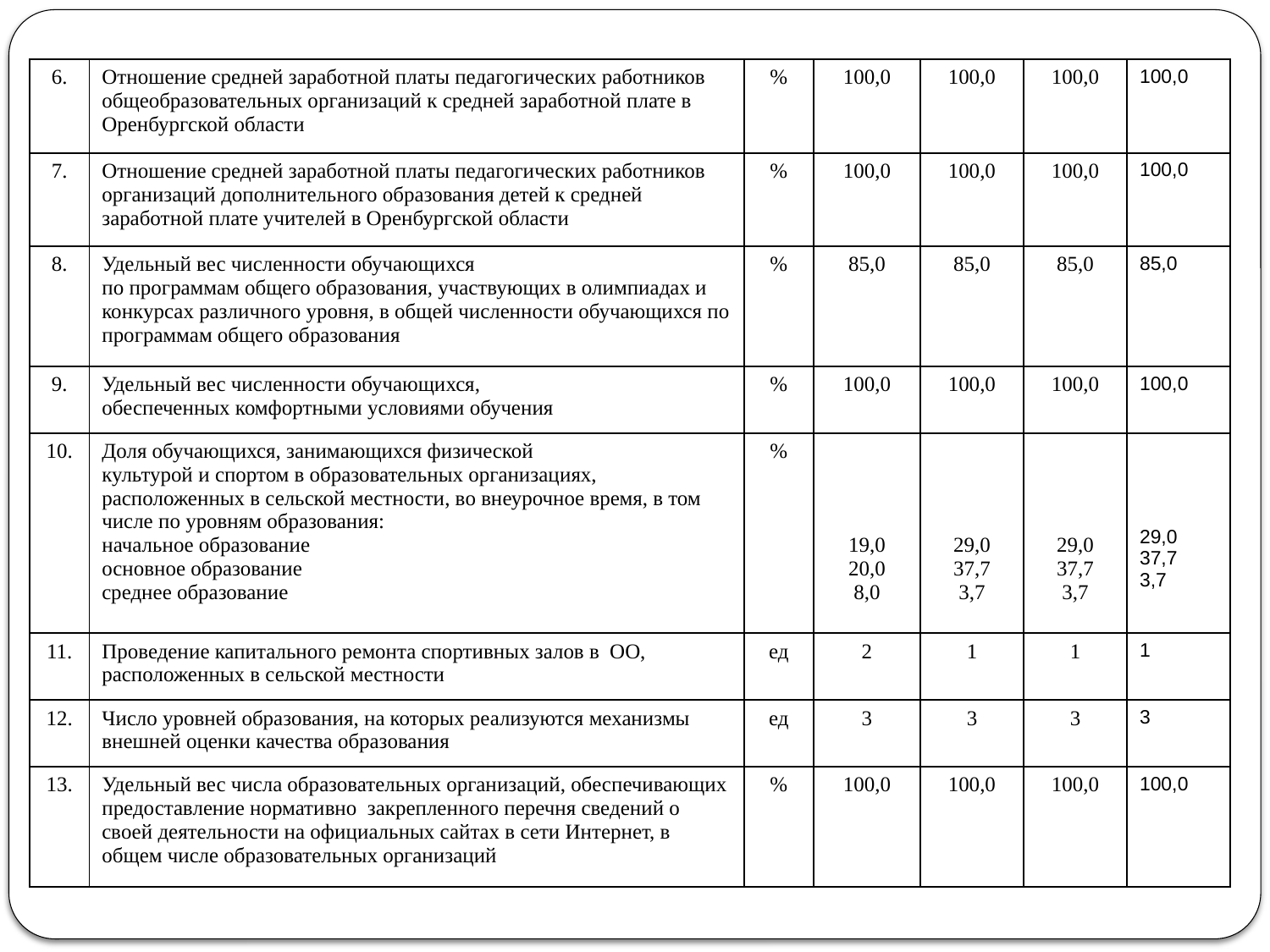

| 6. | Отношение средней заработной платы педагогических работников общеобразовательных организаций к средней заработной плате в Оренбургской области | % | 100,0 | 100,0 | 100,0 | 100,0 |
| --- | --- | --- | --- | --- | --- | --- |
| 7. | Отношение средней заработной платы педагогических работников организаций дополнительного образования детей к средней заработной плате учителей в Оренбургской области | % | 100,0 | 100,0 | 100,0 | 100,0 |
| 8. | Удельный вес численности обучающихся по программам общего образования, участвующих в олимпиадах и конкурсах различного уровня, в общей численности обучающихся по программам общего образования | % | 85,0 | 85,0 | 85,0 | 85,0 |
| 9. | Удельный вес численности обучающихся, обеспеченных комфортными условиями обучения | % | 100,0 | 100,0 | 100,0 | 100,0 |
| 10. | Доля обучающихся, занимающихся физической культурой и спортом в образовательных организациях, расположенных в сельской местности, во внеурочное время, в том числе по уровням образования: начальное образование основное образование среднее образование | % | 19,0 20,0 8,0 | 29,0 37,7 3,7 | 29,0 37,7 3,7 | 29,0 37,7 3,7 |
| 11. | Проведение капитального ремонта спортивных залов в ОО, расположенных в сельской местности | ед | 2 | 1 | 1 | 1 |
| 12. | Число уровней образования, на которых реализуются механизмы внешней оценки качества образования | ед | 3 | 3 | 3 | 3 |
| 13. | Удельный вес числа образовательных организаций, обеспечивающих предоставление нормативно закрепленного перечня сведений о своей деятельности на официальных сайтах в сети Интернет, в общем числе образовательных организаций | % | 100,0 | 100,0 | 100,0 | 100,0 |